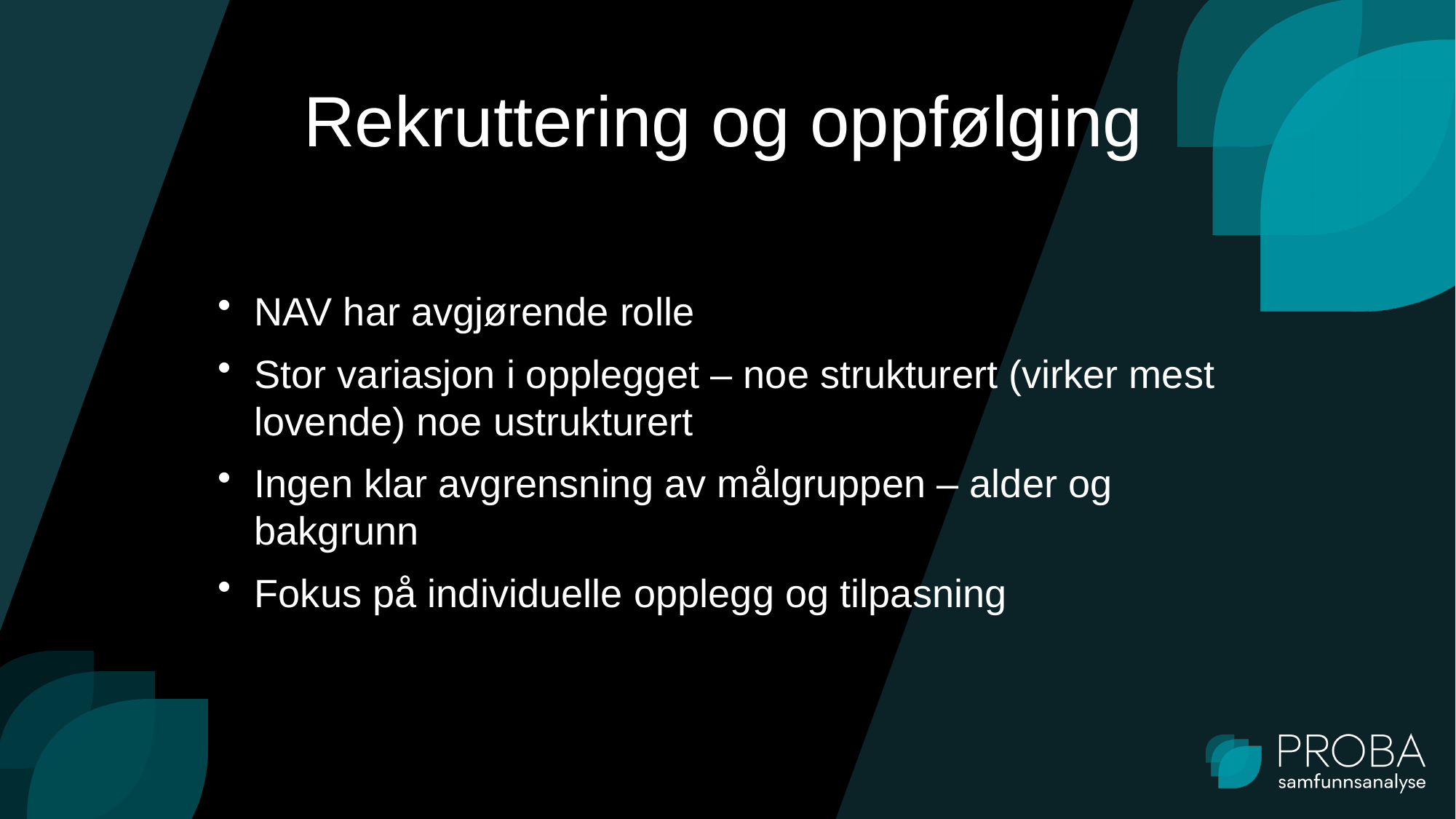

# Rekruttering og oppfølging
NAV har avgjørende rolle
Stor variasjon i opplegget – noe strukturert (virker mest lovende) noe ustrukturert
Ingen klar avgrensning av målgruppen – alder og bakgrunn
Fokus på individuelle opplegg og tilpasning